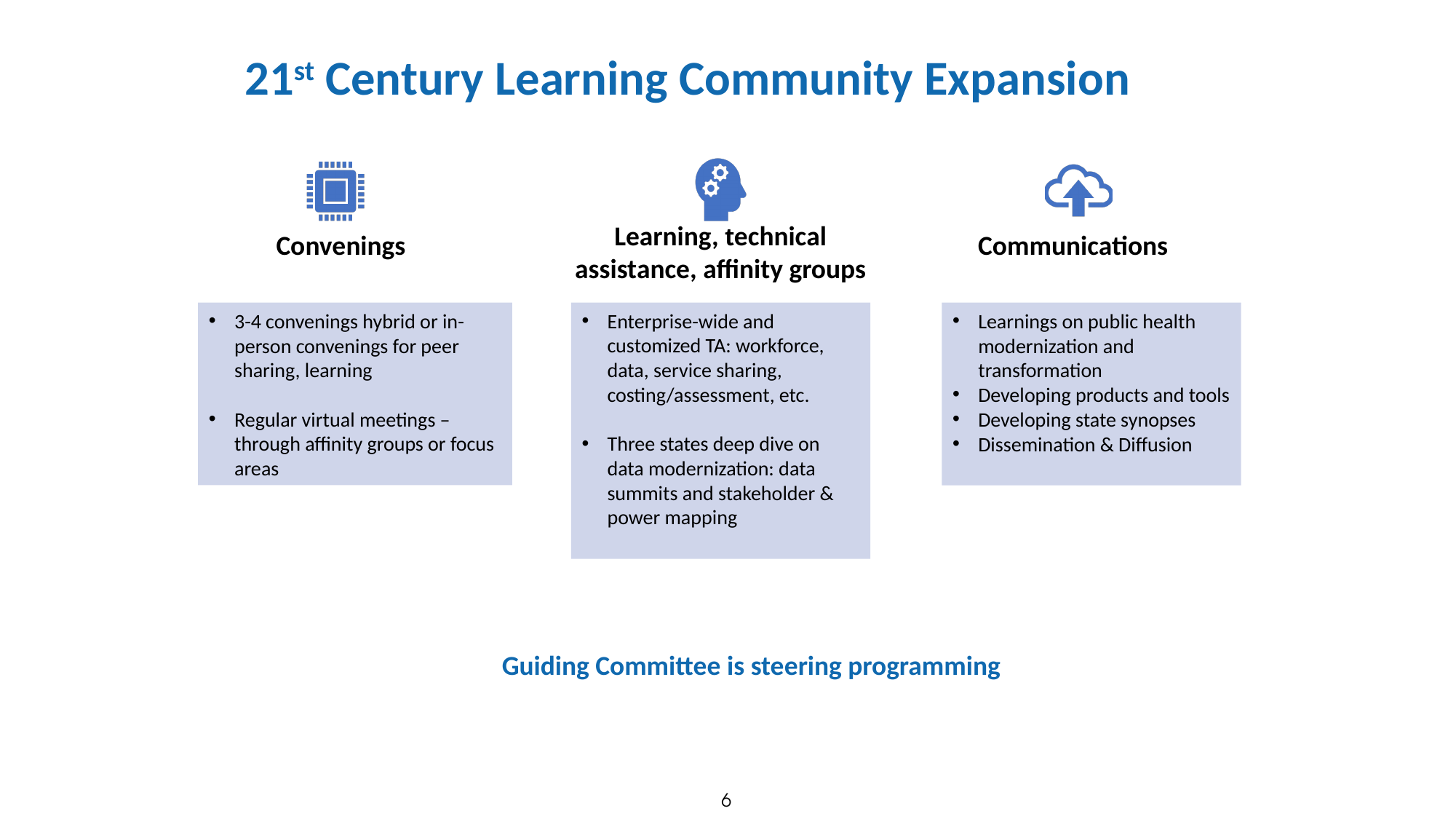

# 21st Century Learning Community Expansion
Learning, technical assistance, affinity groups
Convenings
Communications
Learnings on public health modernization and transformation
Developing products and tools
Developing state synopses
Dissemination & Diffusion

3-4 convenings hybrid or in-person convenings for peer sharing, learning

Regular virtual meetings – through affinity groups or focus areas
Enterprise-wide and customized TA: workforce, data, service sharing, costing/assessment, etc.

Three states deep dive on data modernization: data summits and stakeholder & power mapping

Guiding Committee is steering programming